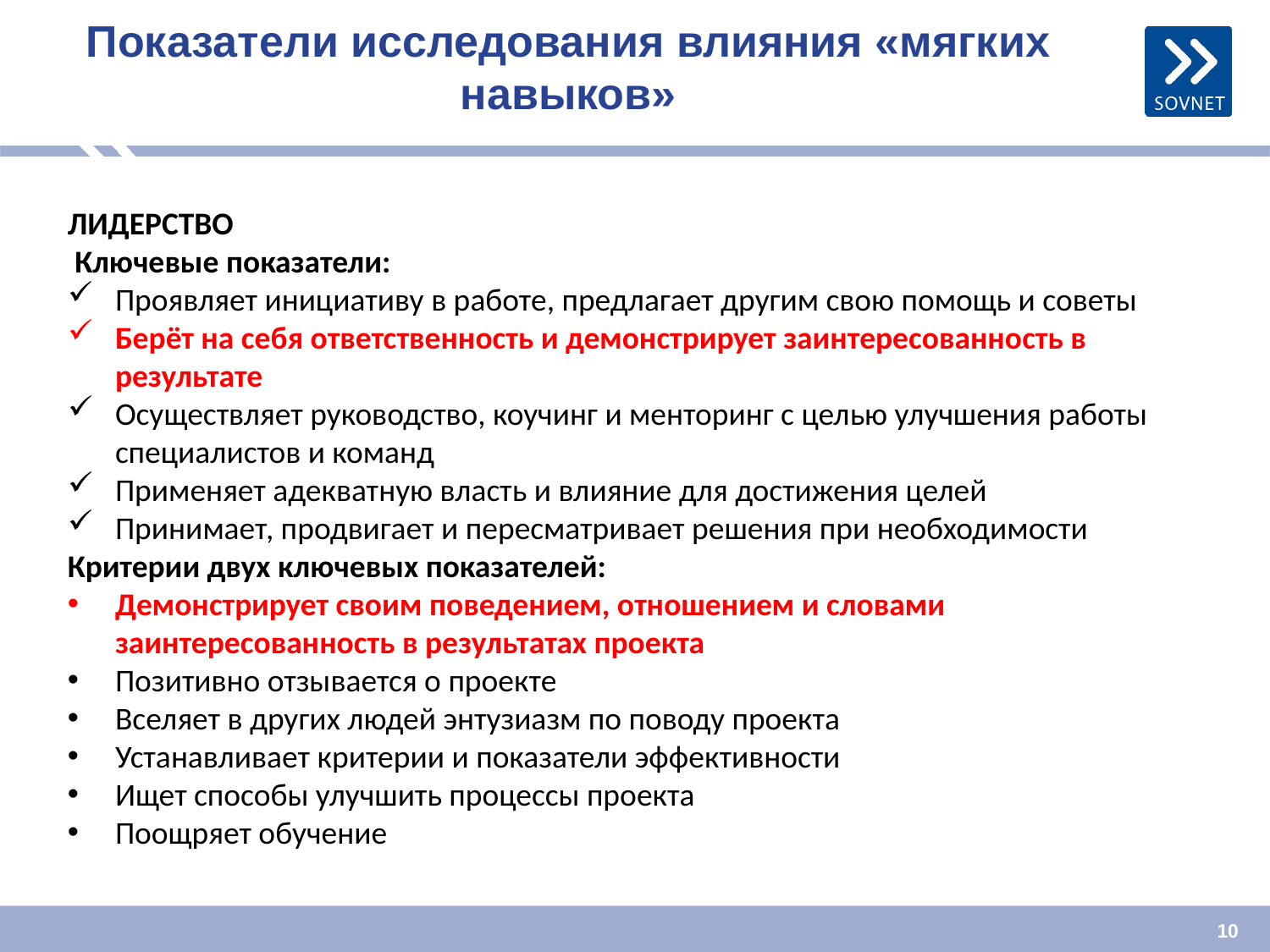

# Показатели исследования влияния «мягких навыков»
ЛИДЕРСТВО
 Ключевые показатели:
Проявляет инициативу в работе, предлагает другим свою помощь и советы
Берёт на себя ответственность и демонстрирует заинтересованность в результате
Осуществляет руководство, коучинг и менторинг с целью улучшения работы специалистов и команд
Применяет адекватную власть и влияние для достижения целей
Принимает, продвигает и пересматривает решения при необходимости
Критерии двух ключевых показателей:
Демонстрирует своим поведением, отношением и словами заинтересованность в результатах проекта
Позитивно отзывается о проекте
Вселяет в других людей энтузиазм по поводу проекта
Устанавливает критерии и показатели эффективности
Ищет способы улучшить процессы проекта
Поощряет обучение

10